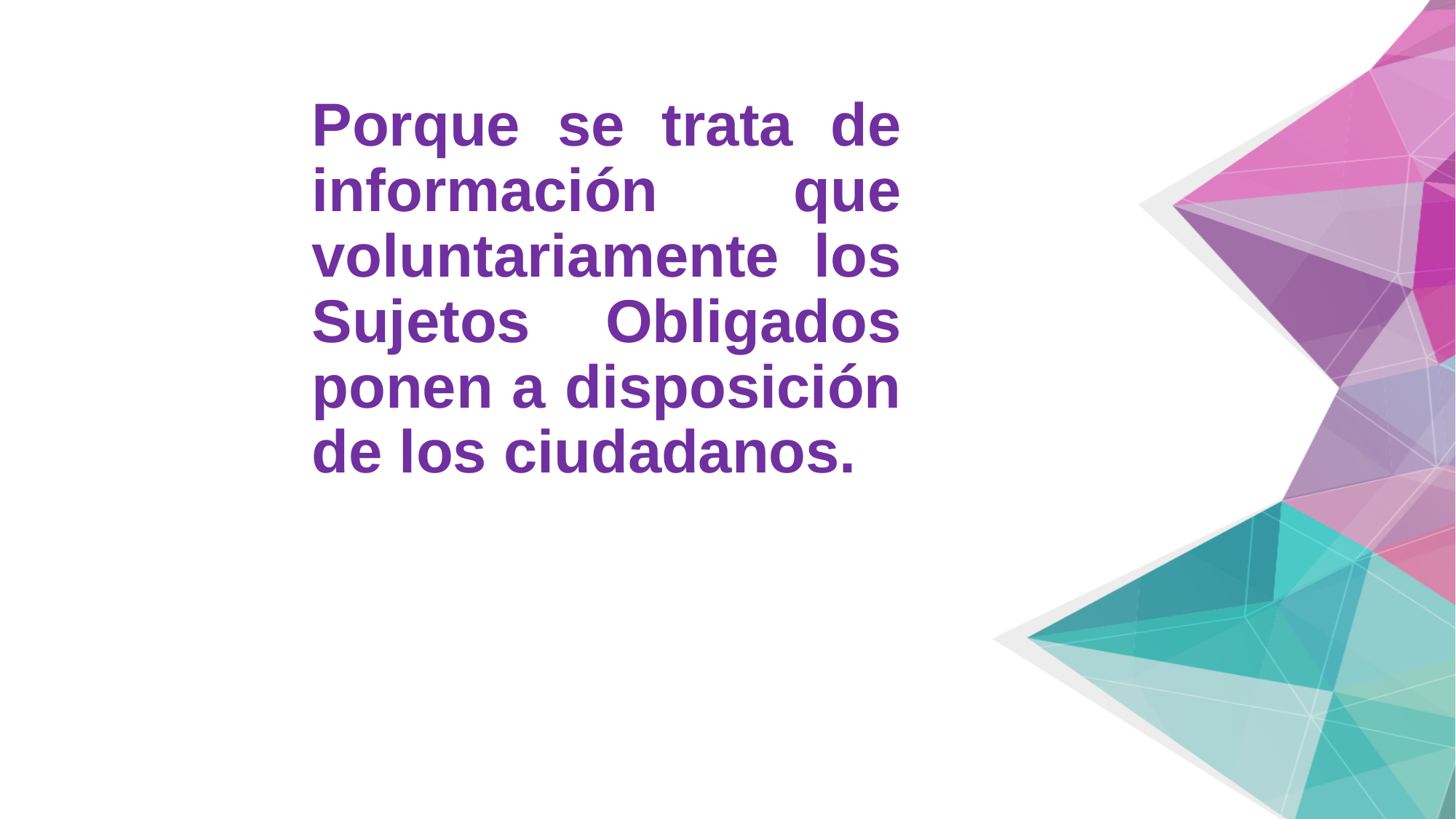

Porque se trata de información que voluntariamente los Sujetos Obligados ponen a disposición de los ciudadanos.